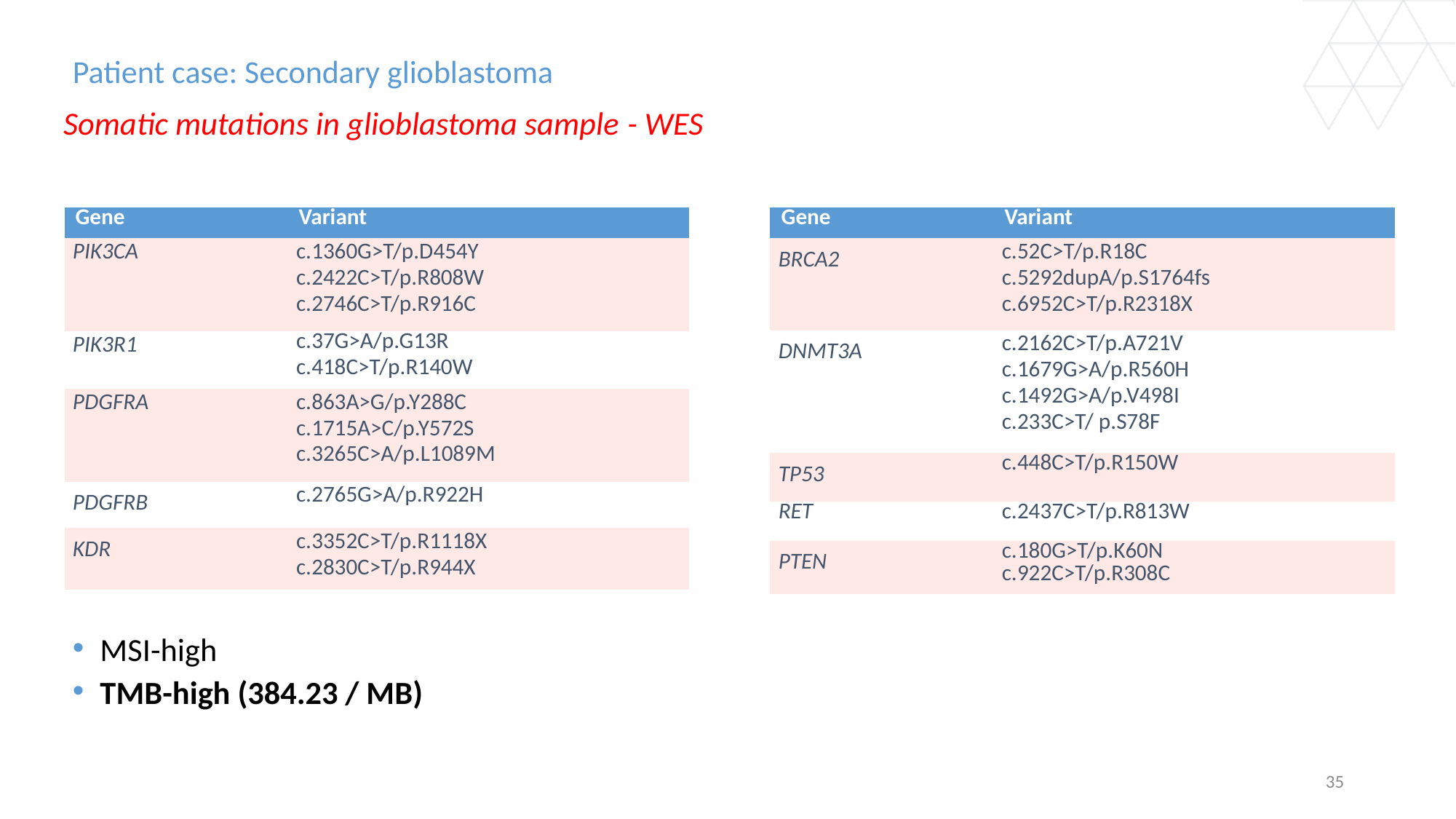

# Patient case: Secondary glioblastoma
Somatic mutations in glioblastoma sample - WES
| Gene | Variant |
| --- | --- |
| PIK3CA | c.1360G>T/p.D454Y c.2422C>T/p.R808W c.2746C>T/p.R916C |
| PIK3R1 | c.37G>A/p.G13R c.418C>T/p.R140W |
| PDGFRA | c.863A>G/p.Y288C c.1715A>C/p.Y572S c.3265C>A/p.L1089M |
| PDGFRB | c.2765G>A/p.R922H |
| KDR | c.3352C>T/p.R1118X c.2830C>T/p.R944X |
| Gene | Variant |
| --- | --- |
| BRCA2 | c.52C>T/p.R18C c.5292dupA/p.S1764fs c.6952C>T/p.R2318X |
| DNMT3A | c.2162C>T/p.A721V c.1679G>A/p.R560H c.1492G>A/p.V498I c.233C>T/ p.S78F |
| TP53 | c.448C>T/p.R150W |
| RET | c.2437C>T/p.R813W |
| PTEN | c.180G>T/p.K60N c.922C>T/p.R308C |
MSI-high
TMB-high (384.23 / MB)
35